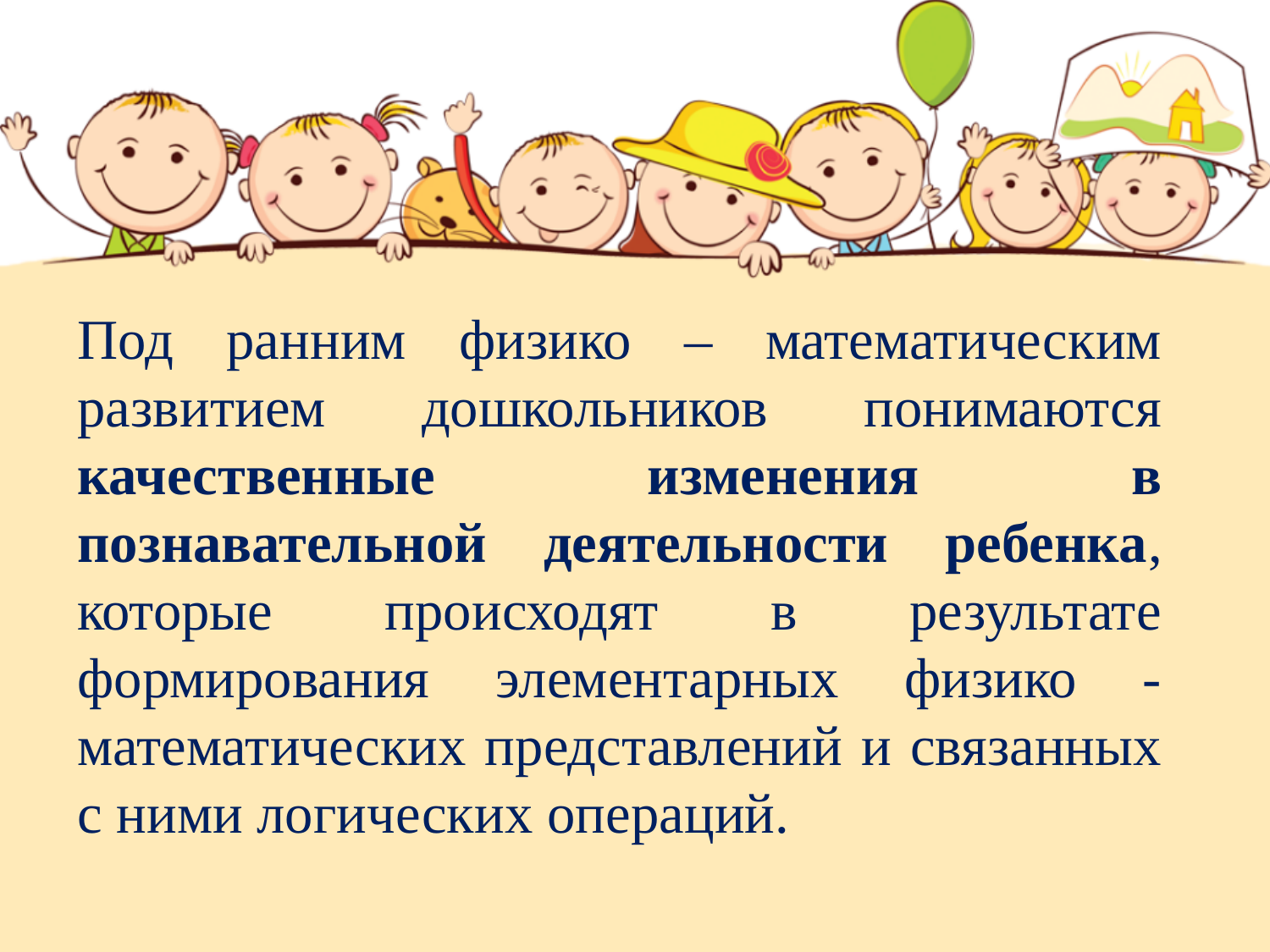

Под ранним физико – математическим развитием дошкольников понимаются качественные изменения в познавательной деятельности ребенка, которые происходят в результате формирования элементарных физико - математических представлений и связанных с ними логических операций.
#